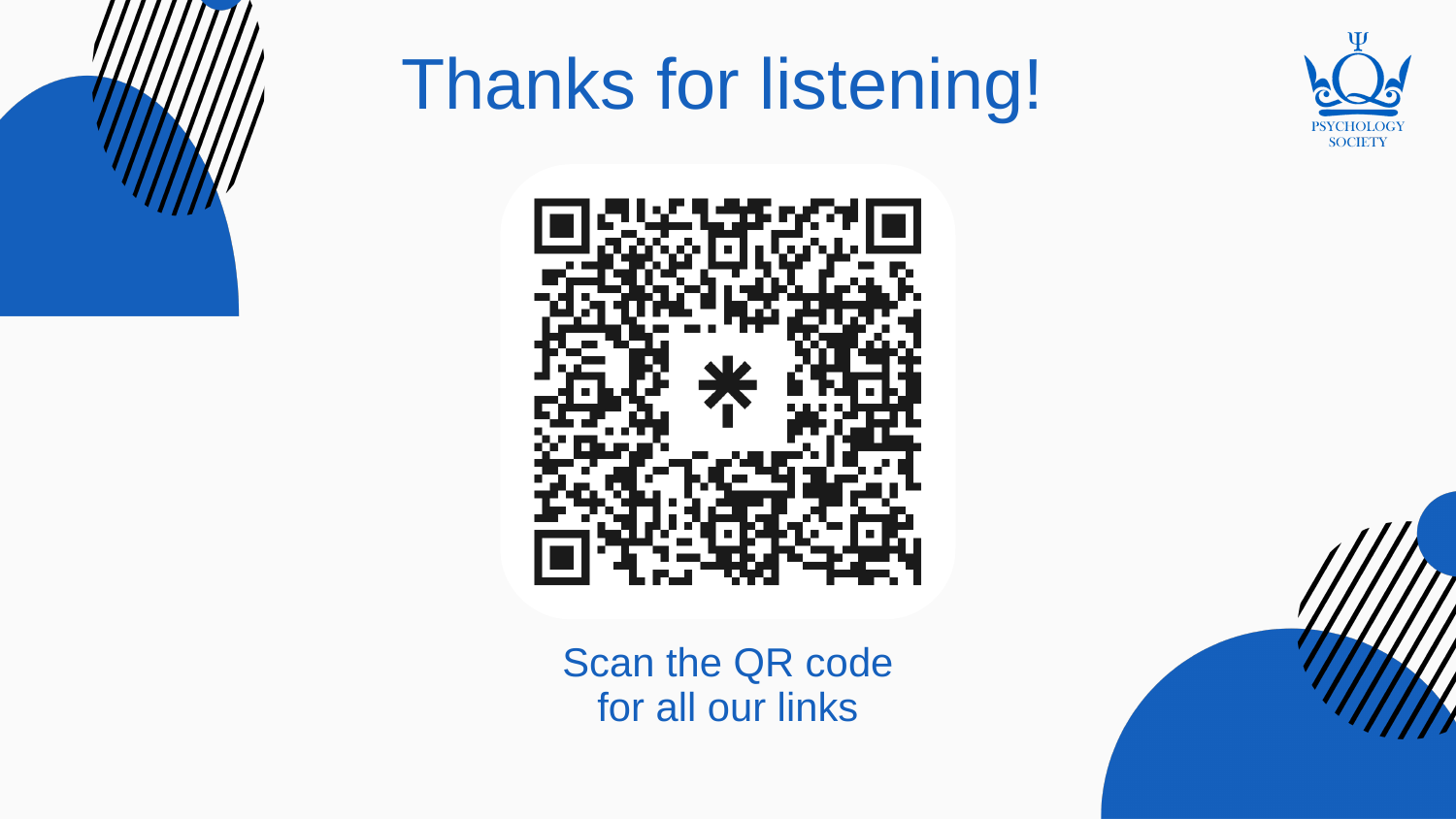

Thanks for listening!

Scan the QR code for all our links